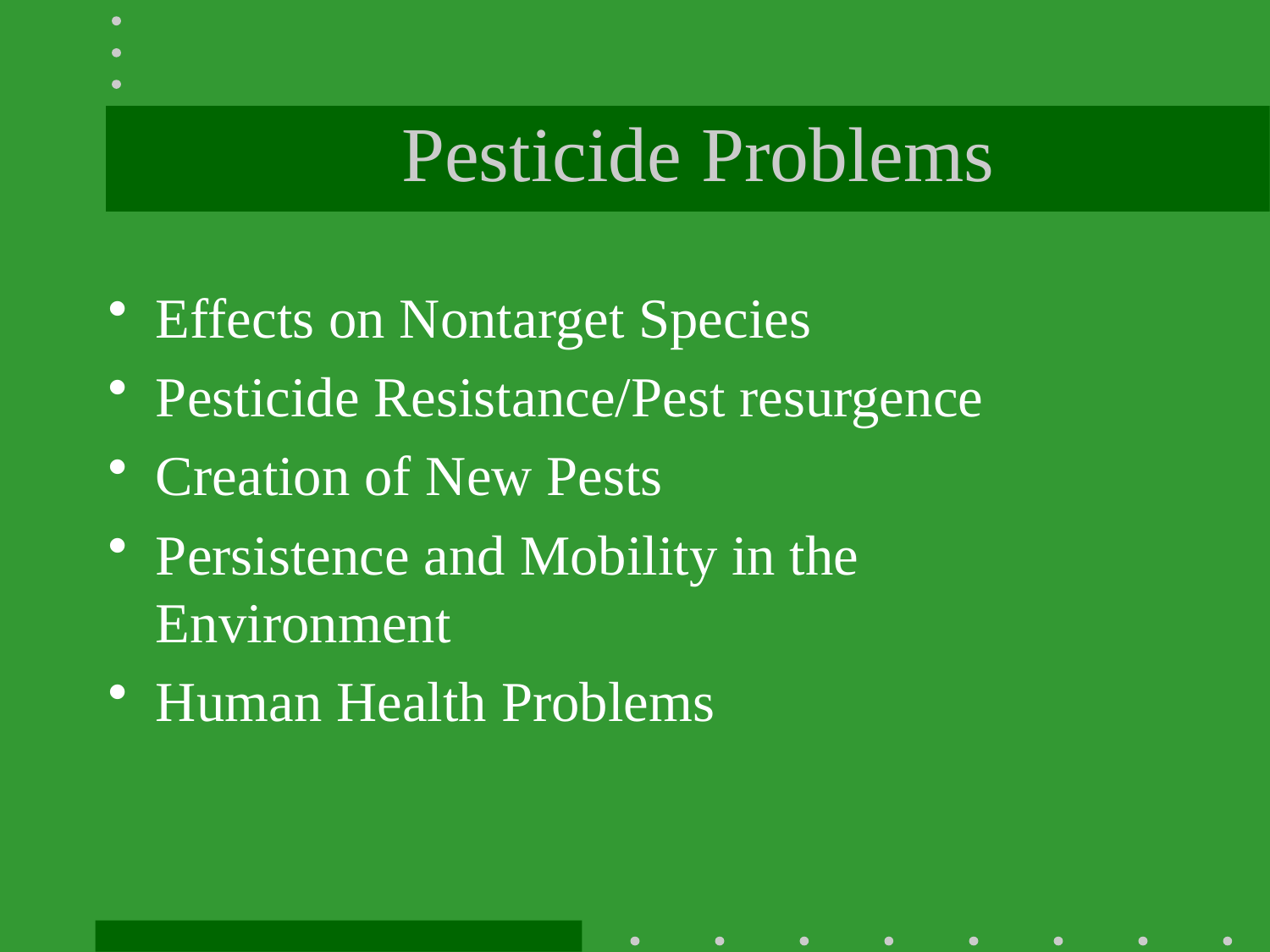

# Pesticide Problems
Effects on Nontarget Species
Pesticide Resistance/Pest resurgence
Creation of New Pests
Persistence and Mobility in the Environment
Human Health Problems